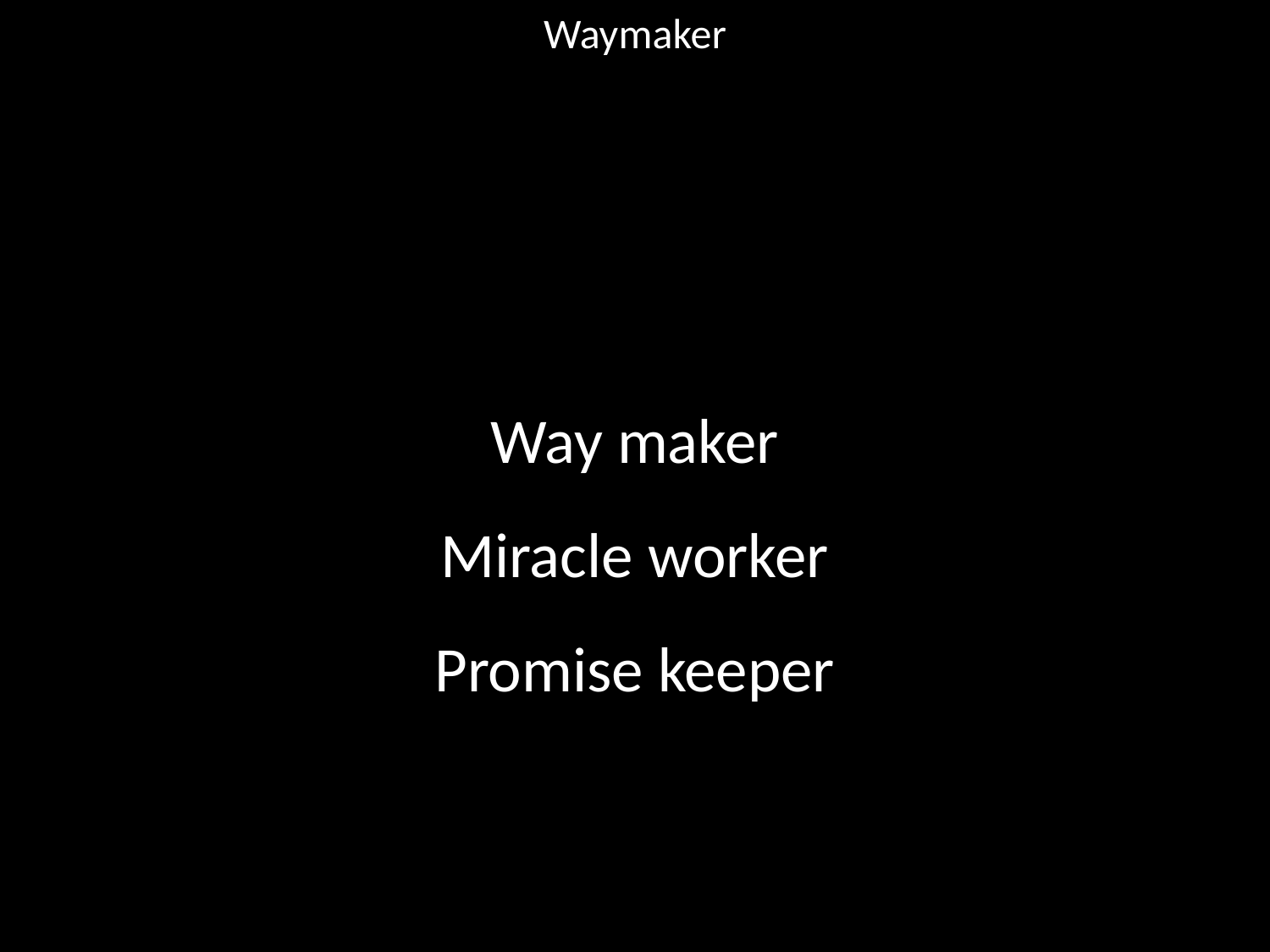

Waymaker
#
Way maker
Miracle worker
Promise keeper